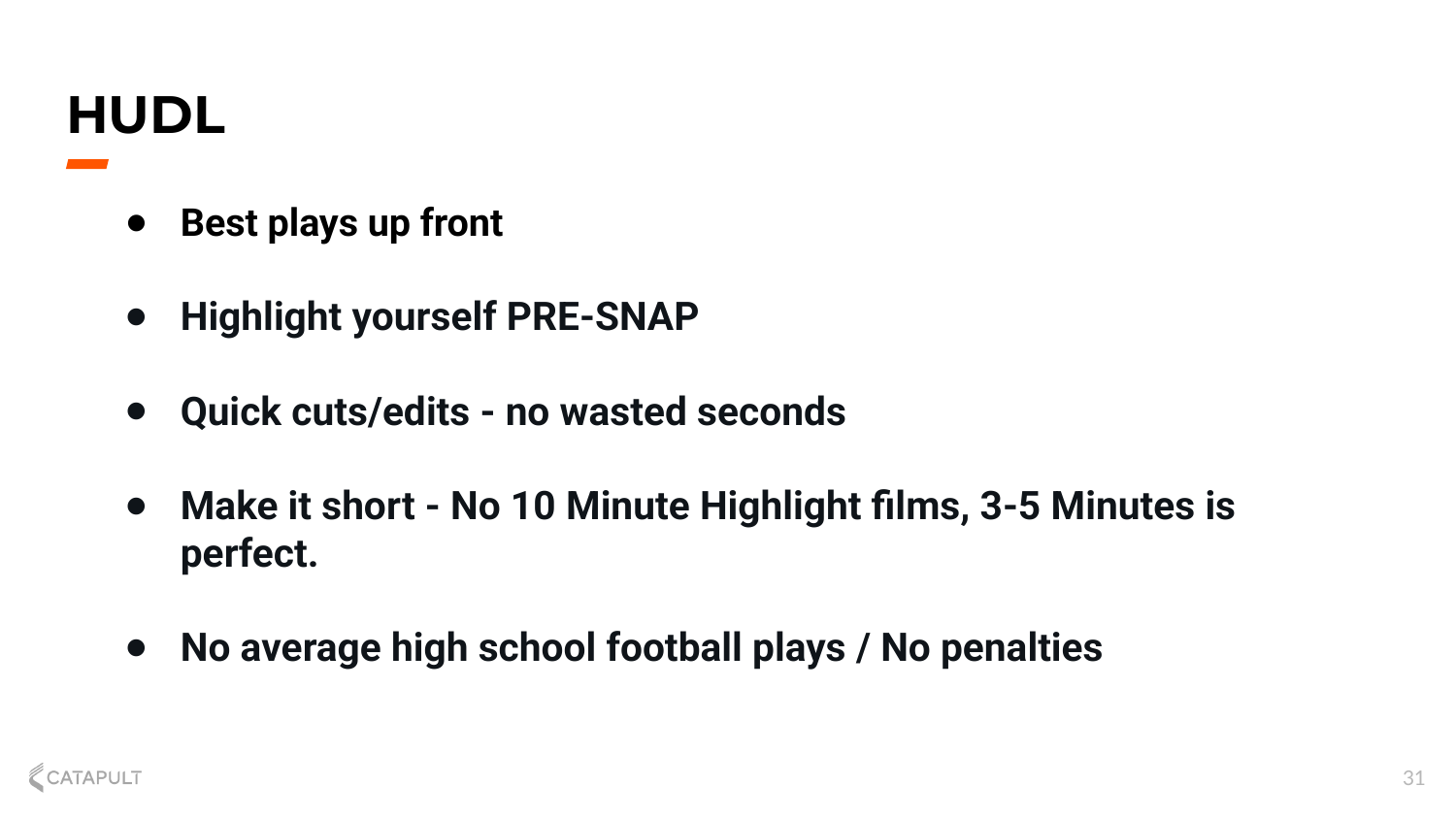

# HUDL
Best plays up front

Highlight yourself PRE-SNAP

Quick cuts/edits - no wasted seconds

Make it short - No 10 Minute Highlight films, 3-5 Minutes is perfect.

No average high school football plays / No penalties

31